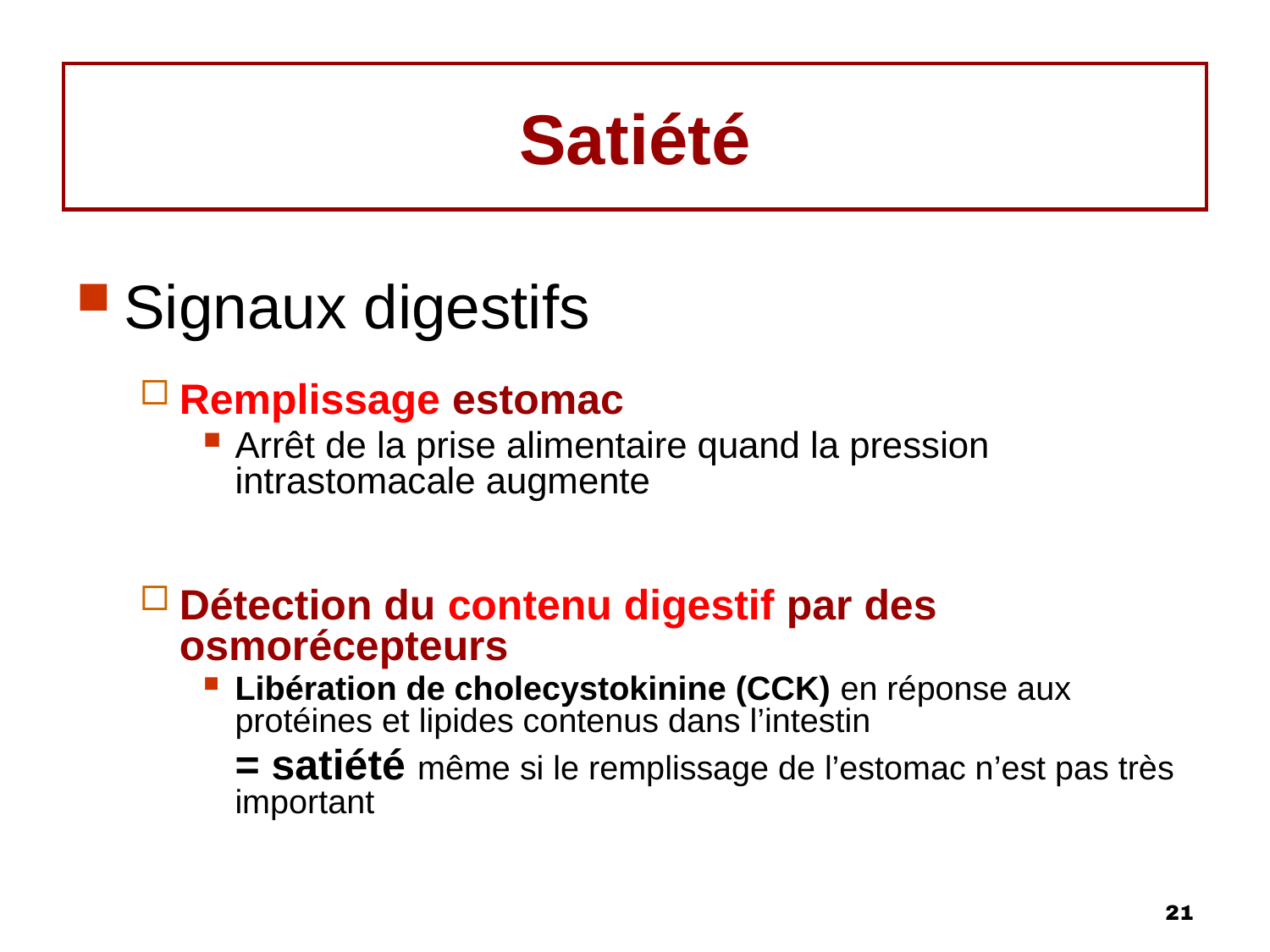

# Satiété
Signaux digestifs

Remplissage estomac
Arrêt de la prise alimentaire quand la pression intrastomacale augmente

Détection du contenu digestif par des osmorécepteurs
Libération de cholecystokinine (CCK) en réponse aux protéines et lipides contenus dans l’intestin
	= satiété même si le remplissage de l’estomac n’est pas très important

21